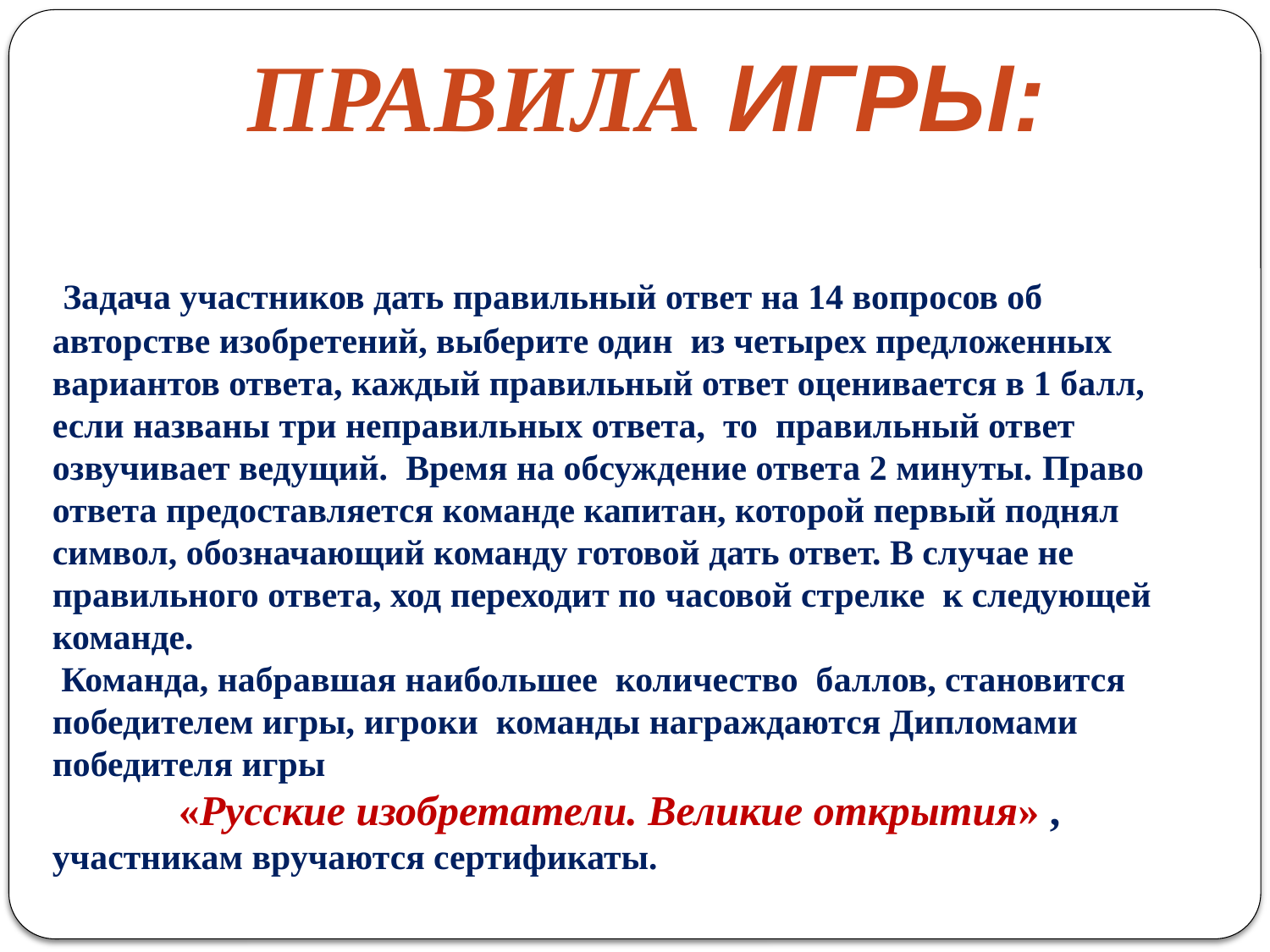

Задача участников дать правильный ответ на 14 вопросов об авторстве изобретений, выберите один  из четырех предложенных вариантов ответа, каждый правильный ответ оценивается в 1 балл, если названы три неправильных ответа,  то  правильный ответ озвучивает ведущий.  Время на обсуждение ответа 2 минуты. Право ответа предоставляется команде капитан, которой первый поднял символ, обозначающий команду готовой дать ответ. В случае не правильного ответа, ход переходит по часовой стрелке  к следующей команде.
 Команда, набравшая наибольшее  количество  баллов, становится победителем игры, игроки  команды награждаются Дипломами победителя игры
«Русские изобретатели. Великие открытия» ,
участникам вручаются сертификаты.
Правила игры: